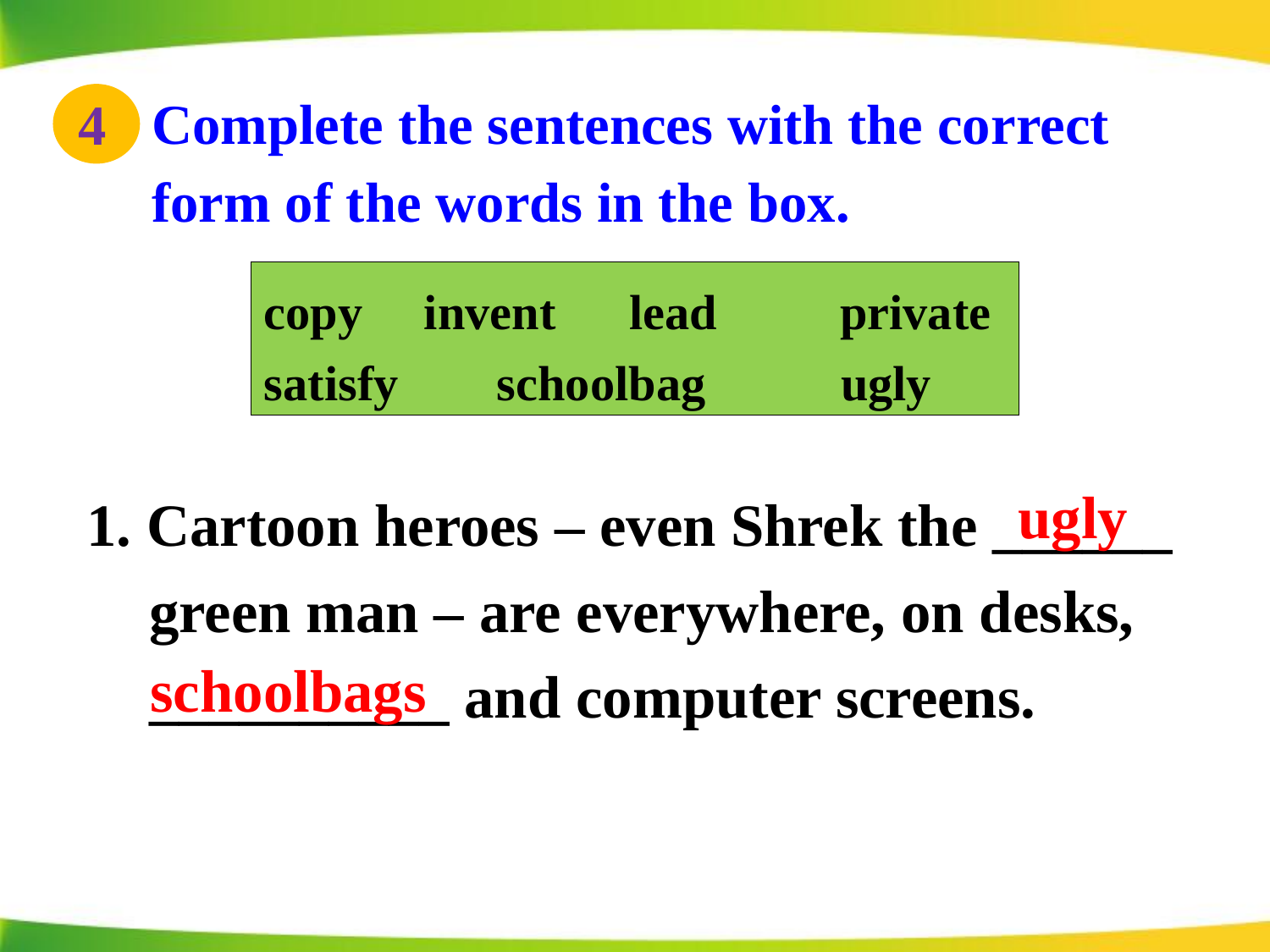

Complete the sentences with the correct form of the words in the box.
4

copy     invent      lead          private
satisfy        schoolbag           ugly
1. Cartoon heroes – even Shrek the ______ green man – are everywhere, on desks, __________ and computer screens.
ugly
schoolbags